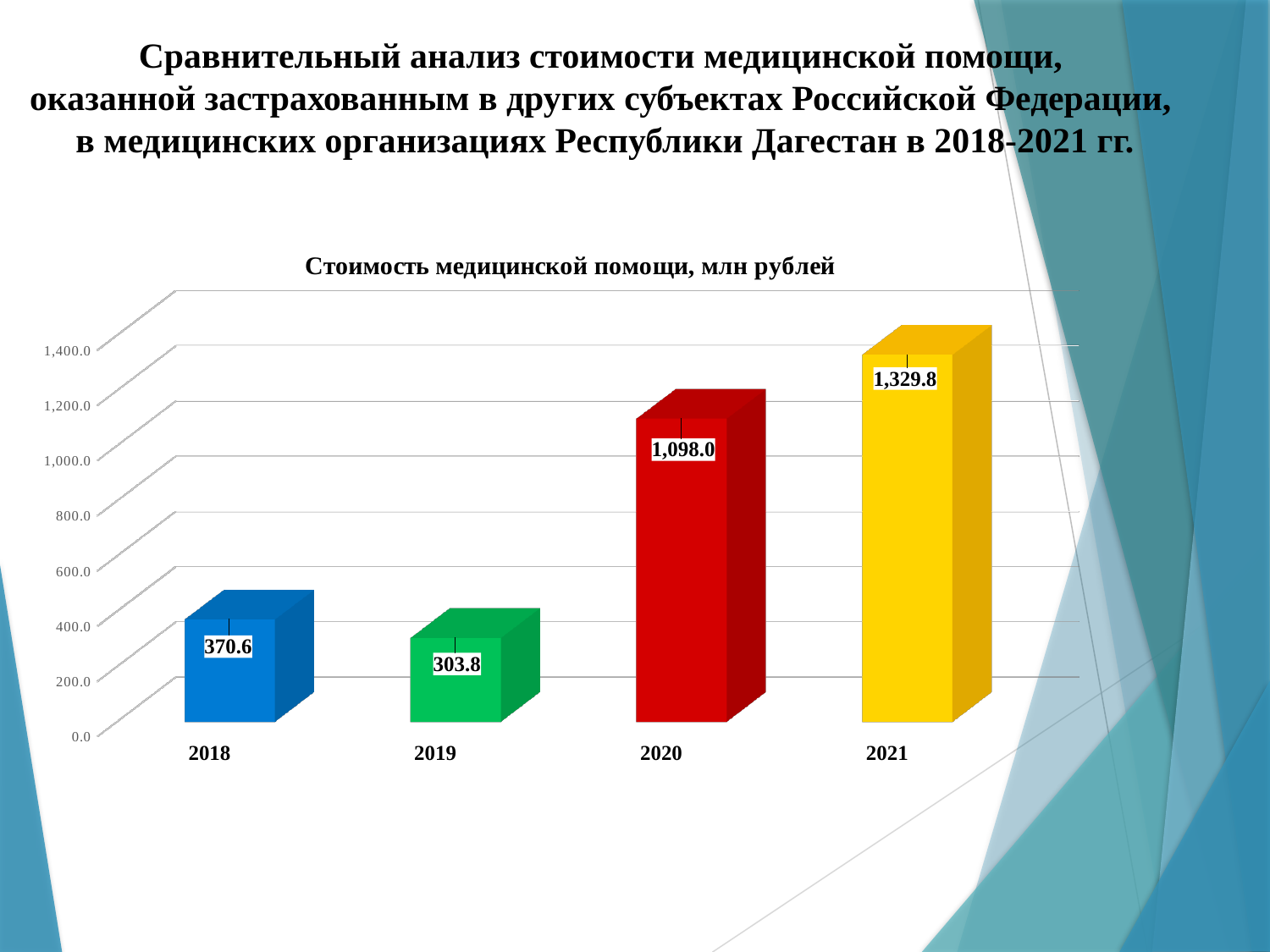

# Сравнительный анализ стоимости медицинской помощи, оказанной застрахованным в других субъектах Российской Федерации, в медицинских организациях Республики Дагестан в 2018-2021 гг.

[unsupported chart]